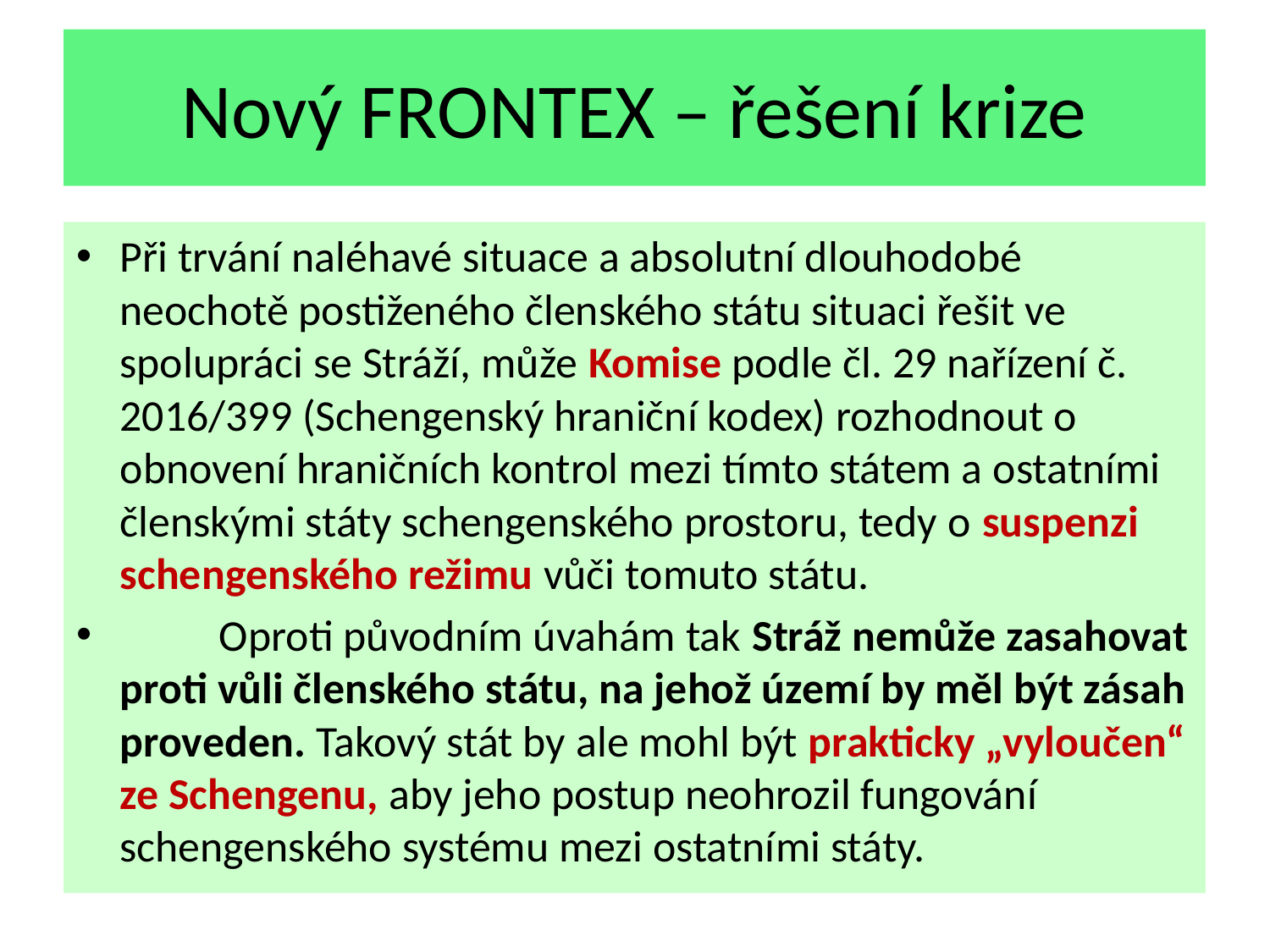

Nový FRONTEX – řešení krize
Při trvání naléhavé situace a absolutní dlouhodobé neochotě postiženého členského státu situaci řešit ve spolupráci se Stráží, může Komise podle čl. 29 nařízení č. 2016/399 (Schengenský hraniční kodex) rozhodnout o obnovení hraničních kontrol mezi tímto státem a ostatními členskými státy schengenského prostoru, tedy o suspenzi schengenského režimu vůči tomuto státu.
	Oproti původním úvahám tak Stráž nemůže zasahovat proti vůli členského státu, na jehož území by měl být zásah proveden. Takový stát by ale mohl být prakticky „vyloučen“ ze Schengenu, aby jeho postup neohrozil fungování schengenského systému mezi ostatními státy.